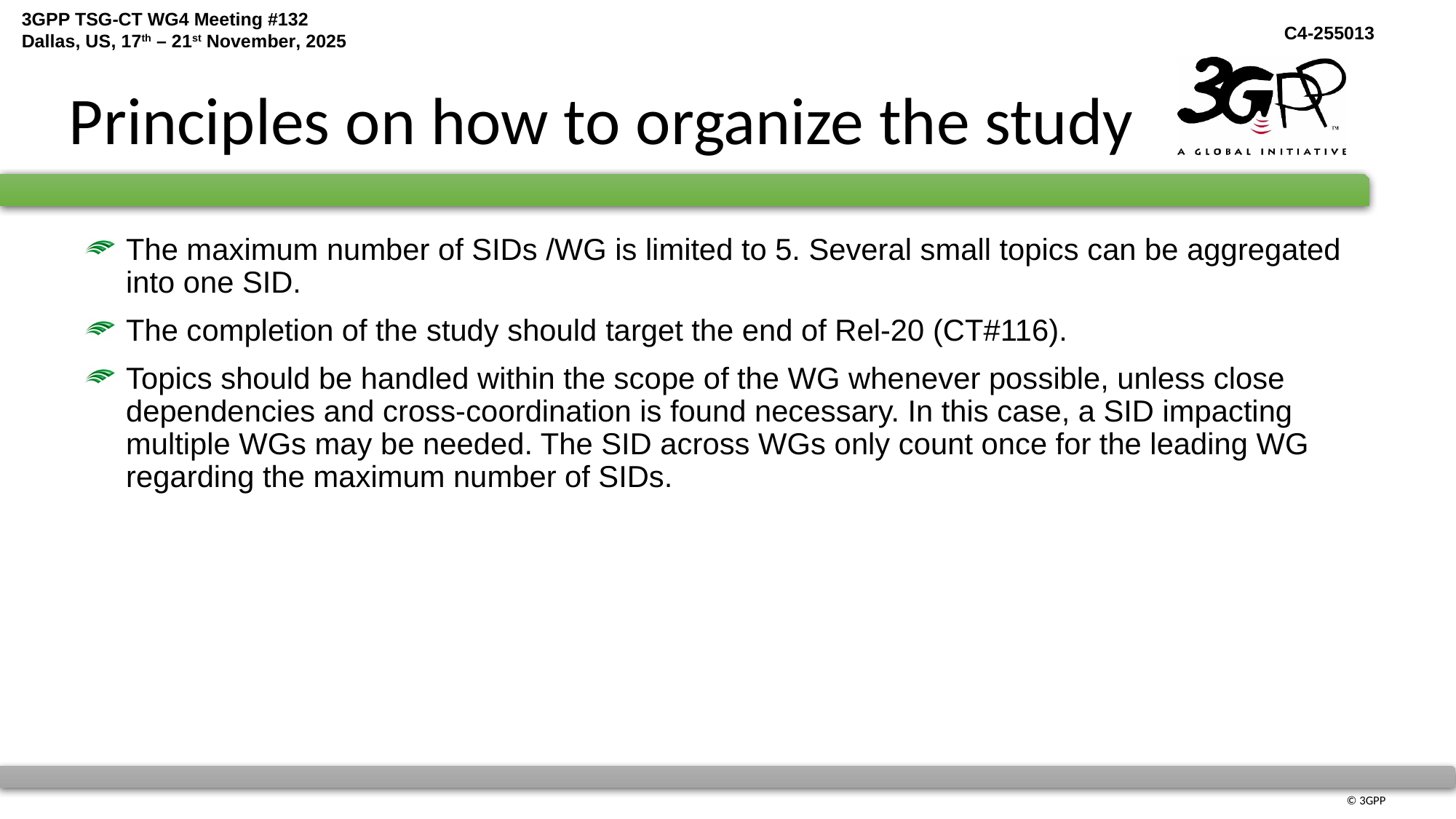

# Principles on how to organize the study
The maximum number of SIDs /WG is limited to 5. Several small topics can be aggregated into one SID.
The completion of the study should target the end of Rel-20 (CT#116).
Topics should be handled within the scope of the WG whenever possible, unless close dependencies and cross-coordination is found necessary. In this case, a SID impacting multiple WGs may be needed. The SID across WGs only count once for the leading WG regarding the maximum number of SIDs.